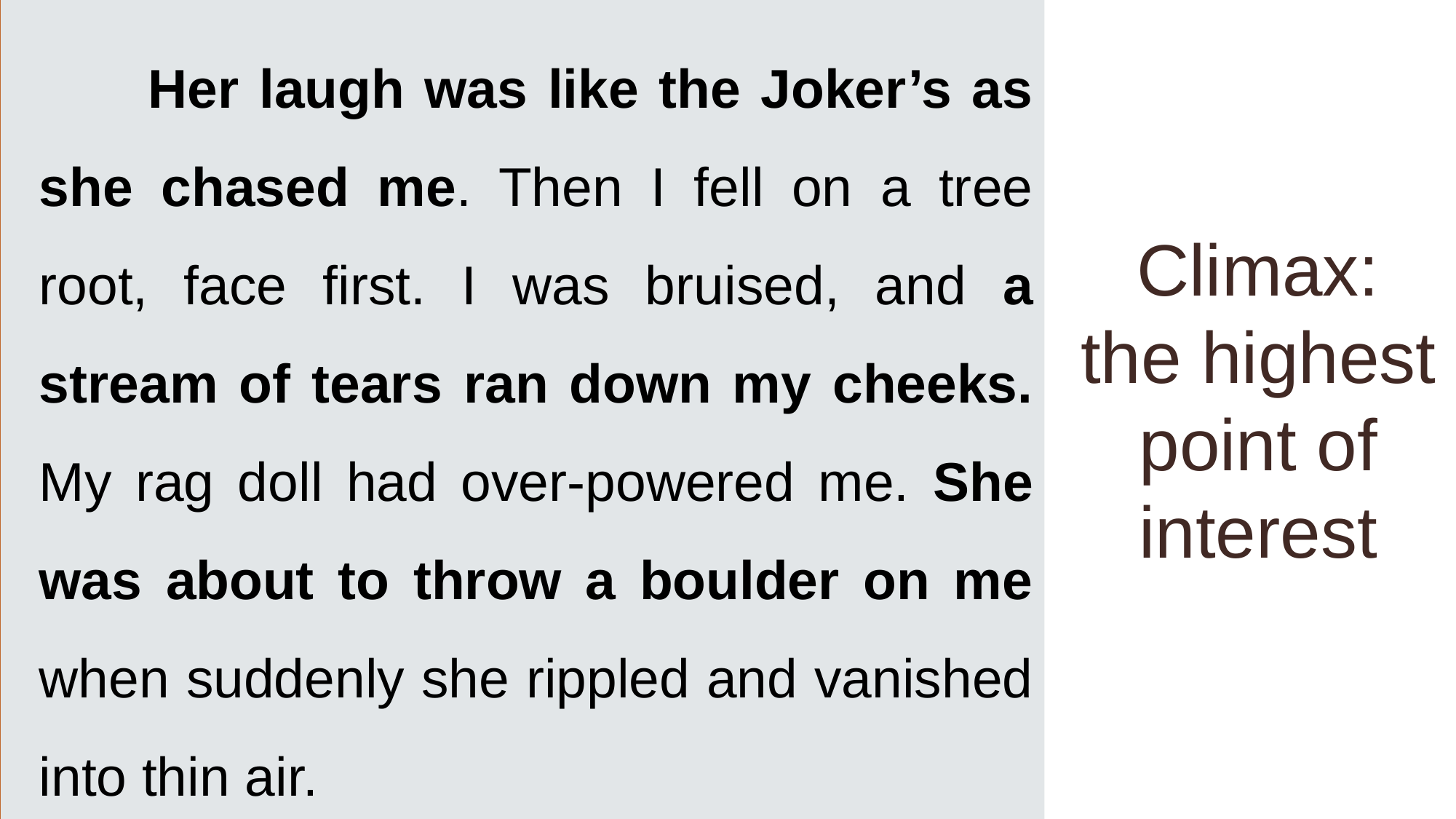

Her laugh was like the Joker’s as she chased me. Then I fell on a tree root, face first. I was bruised, and a stream of tears ran down my cheeks. My rag doll had over-powered me. She was about to throw a boulder on me when suddenly she rippled and vanished into thin air.
# Climax: the highest point of interest